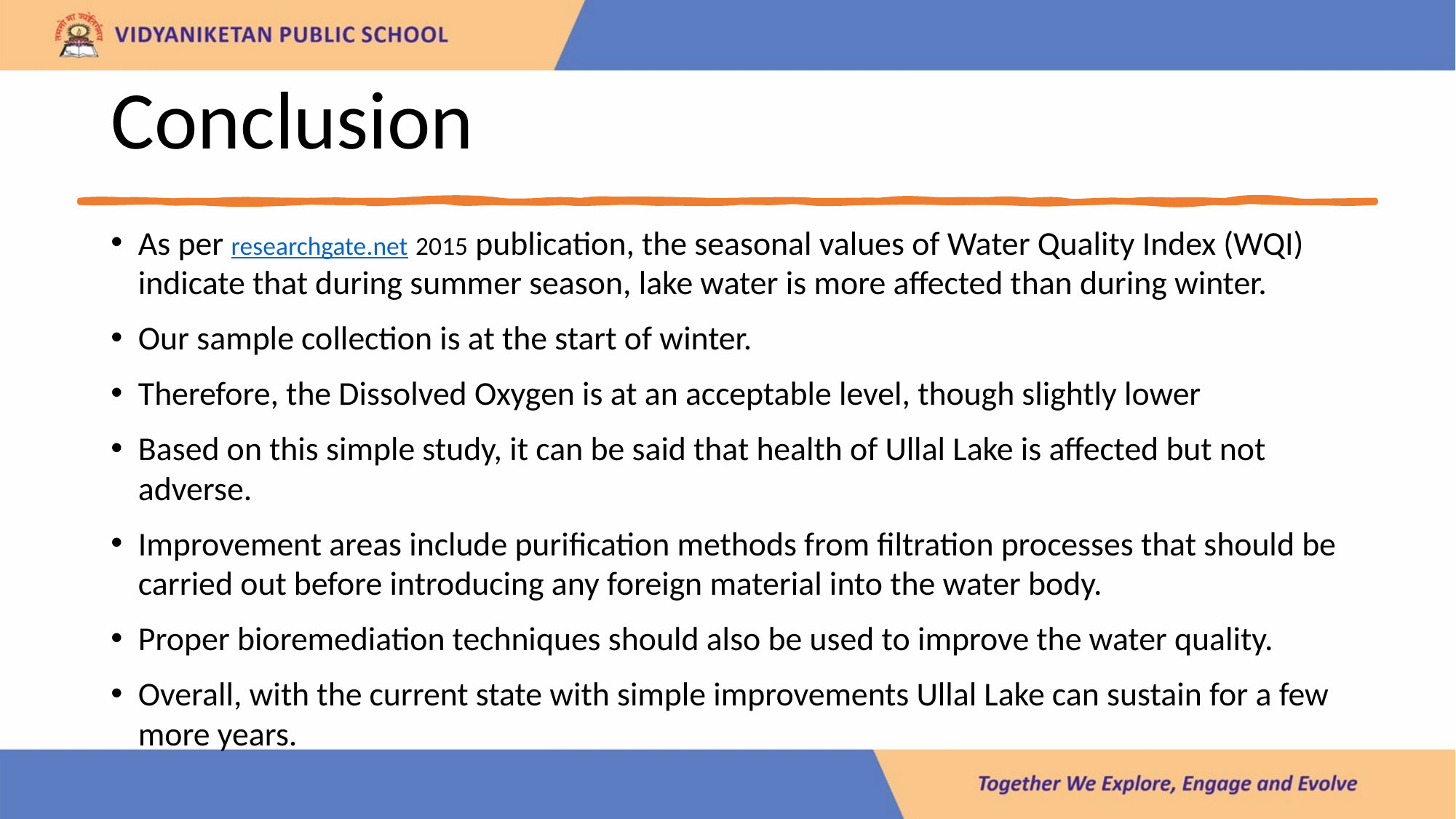

# Conclusion

As per researchgate.net 2015 publication, the seasonal values of Water Quality Index (WQI) indicate that during summer season, lake water is more affected than during winter.
Our sample collection is at the start of winter.
Therefore, the Dissolved Oxygen is at an acceptable level, though slightly lower
Based on this simple study, it can be said that health of Ullal Lake is affected but not adverse.
Improvement areas include purification methods from filtration processes that should be carried out before introducing any foreign material into the water body.
Proper bioremediation techniques should also be used to improve the water quality.
Overall, with the current state with simple improvements Ullal Lake can sustain for a few more years.